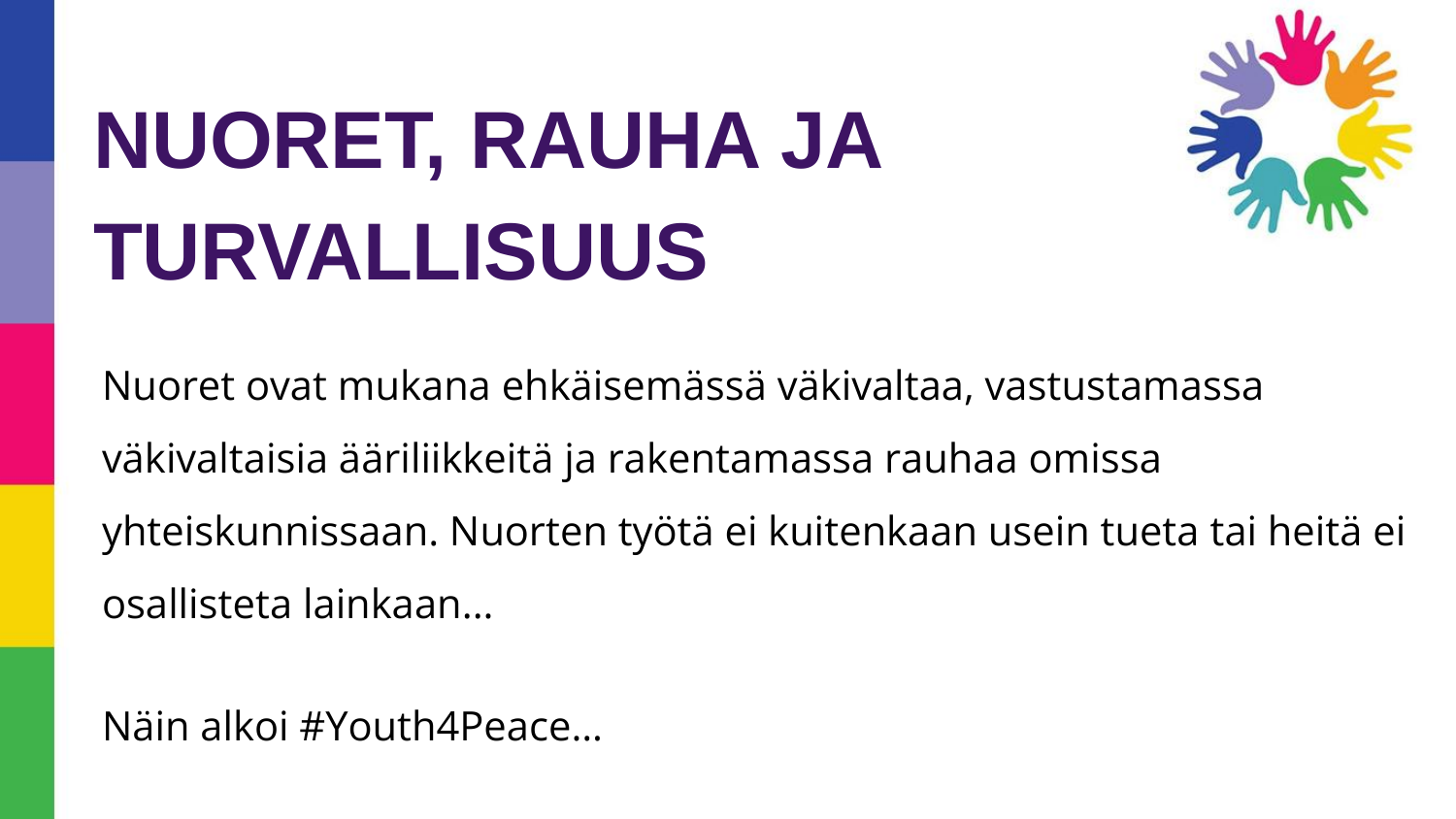

# NUORET, RAUHA JA TURVALLISUUS

Nuoret ovat mukana ehkäisemässä väkivaltaa, vastustamassa väkivaltaisia ääriliikkeitä ja rakentamassa rauhaa omissa yhteiskunnissaan. Nuorten työtä ei kuitenkaan usein tueta tai heitä ei osallisteta lainkaan...

Näin alkoi #Youth4Peace…